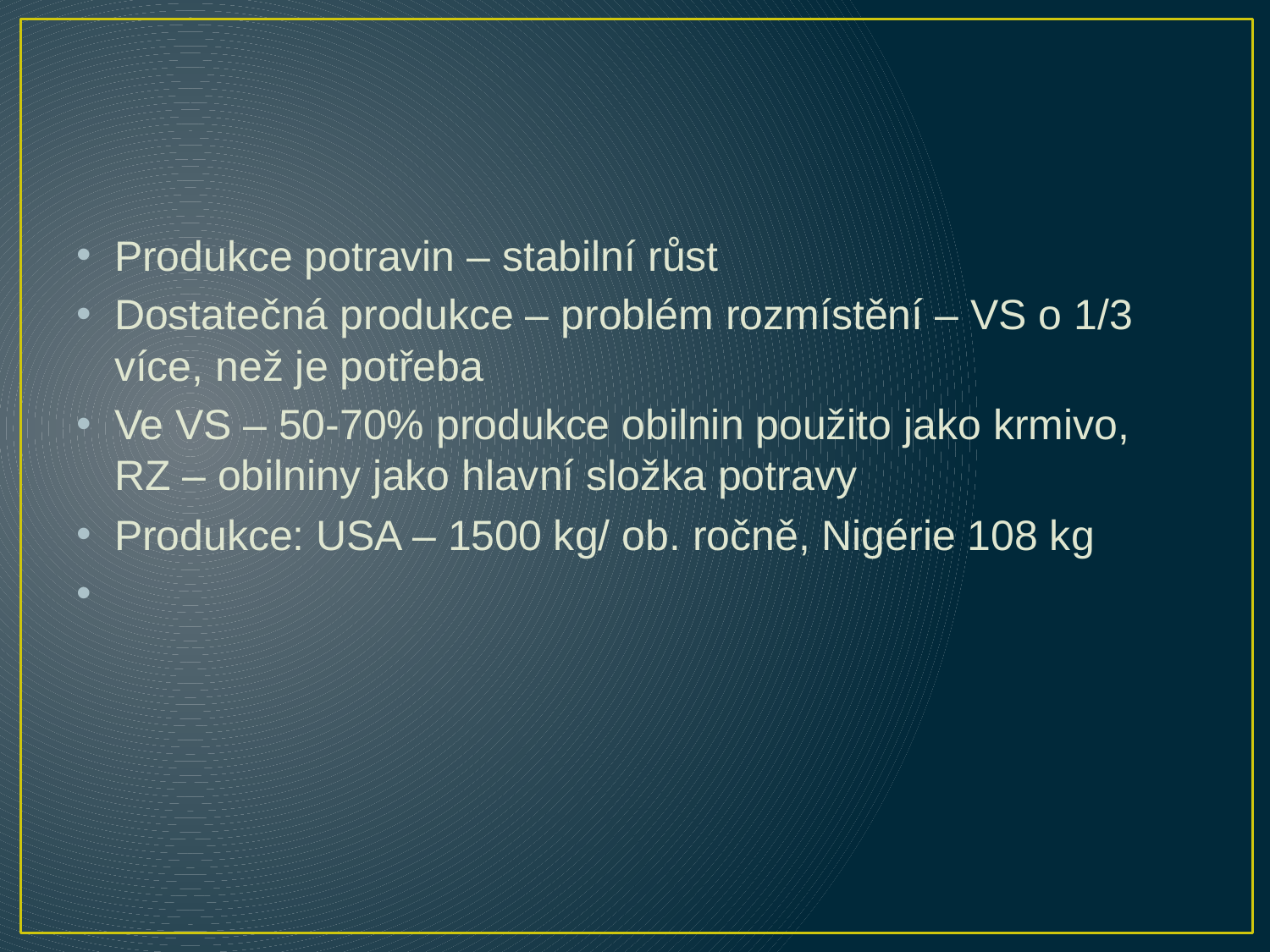

Produkce potravin – stabilní růst
Dostatečná produkce – problém rozmístění – VS o 1/3 více, než je potřeba
Ve VS – 50-70% produkce obilnin použito jako krmivo, RZ – obilniny jako hlavní složka potravy
Produkce: USA – 1500 kg/ ob. ročně, Nigérie 108 kg